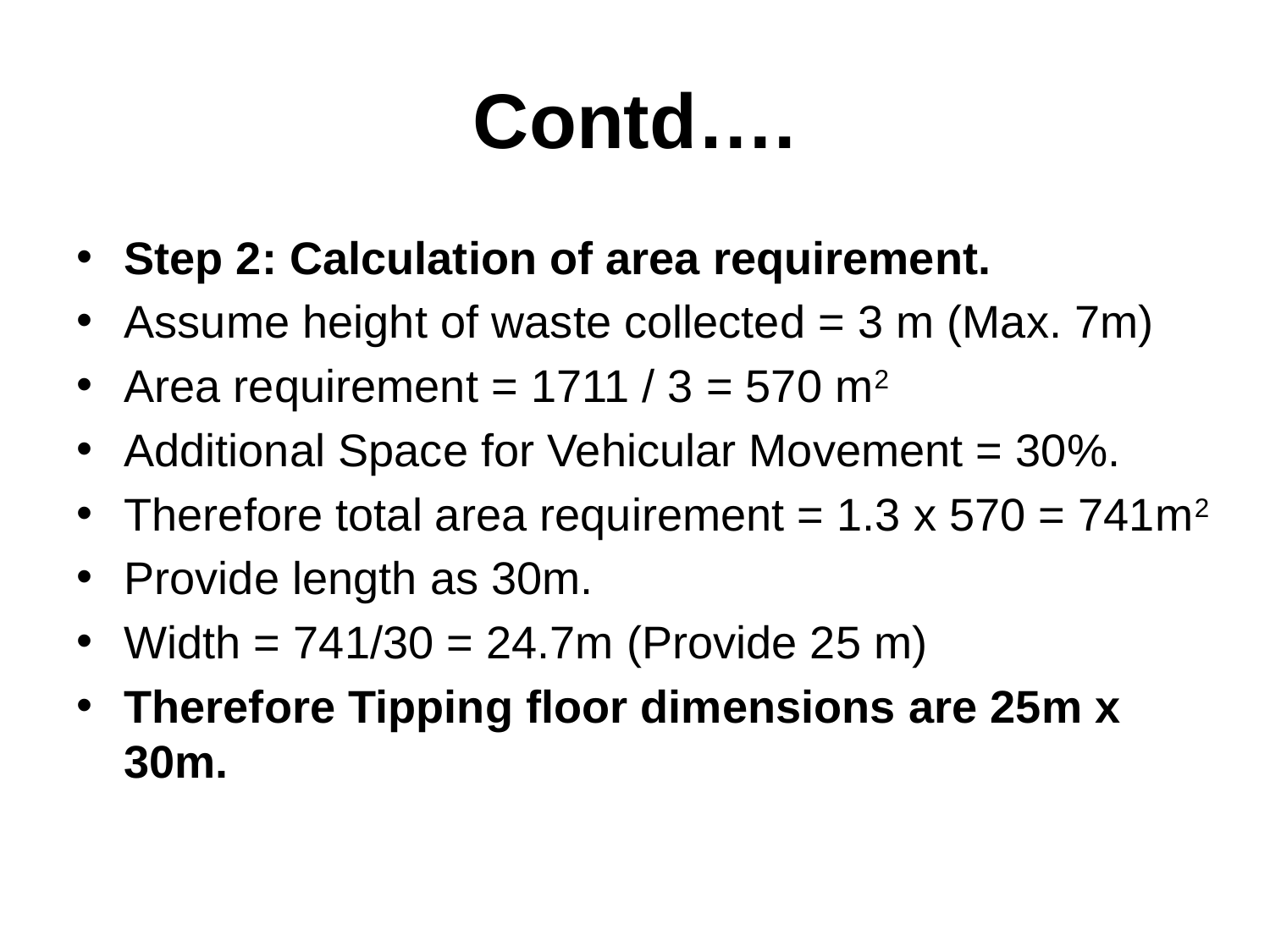

# Contd….
Step 2: Calculation of area requirement.
Assume height of waste collected = 3 m (Max. 7m)
Area requirement = 1711 / 3 = 570 m2
Additional Space for Vehicular Movement = 30%.
Therefore total area requirement = 1.3 x 570 = 741m2
Provide length as 30m.
Width = 741/30 = 24.7m (Provide 25 m)
Therefore Tipping floor dimensions are 25m x 30m.

17